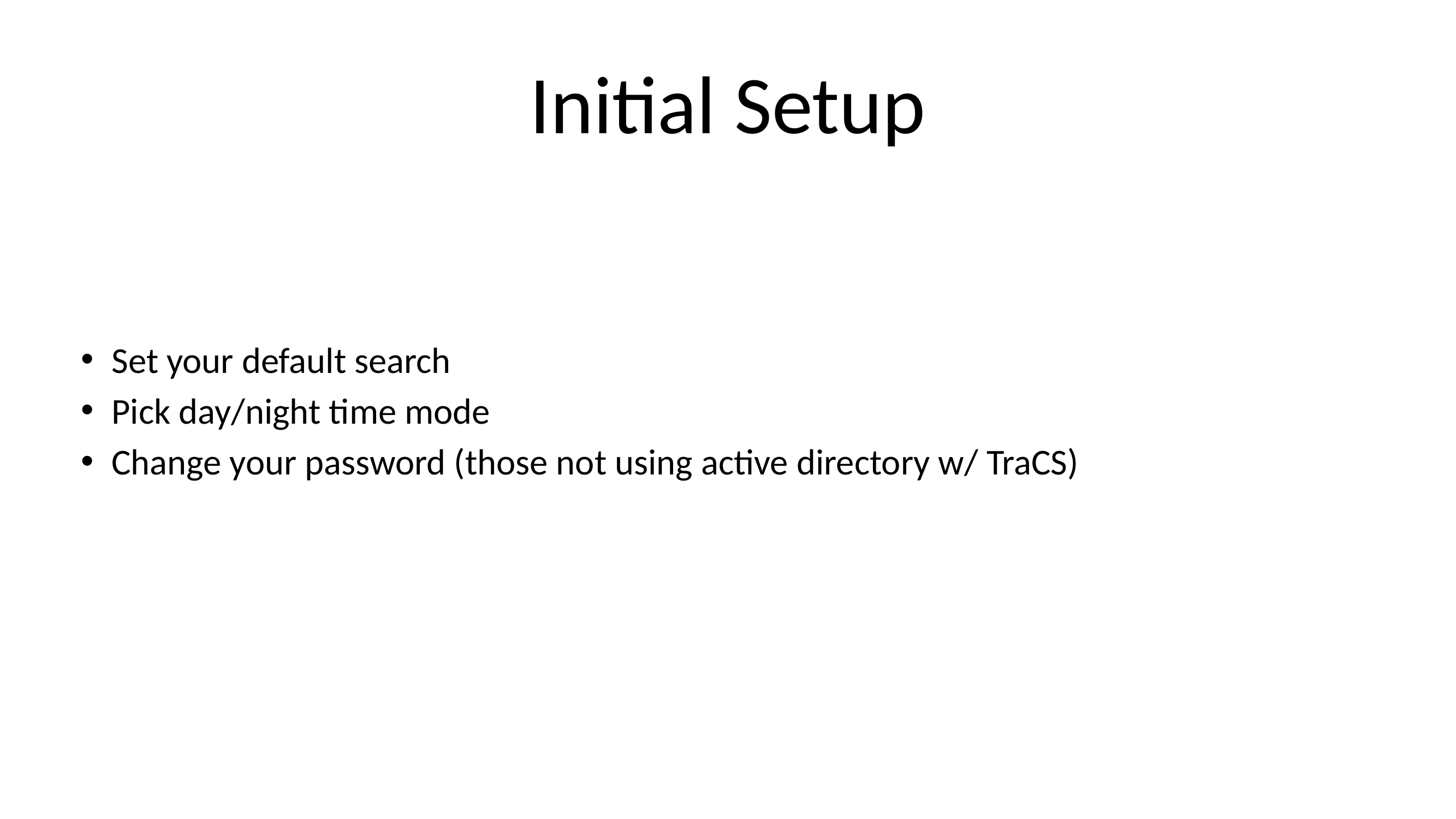

# Initial Setup
Set your default search
Pick day/night time mode
Change your password (those not using active directory w/ TraCS)